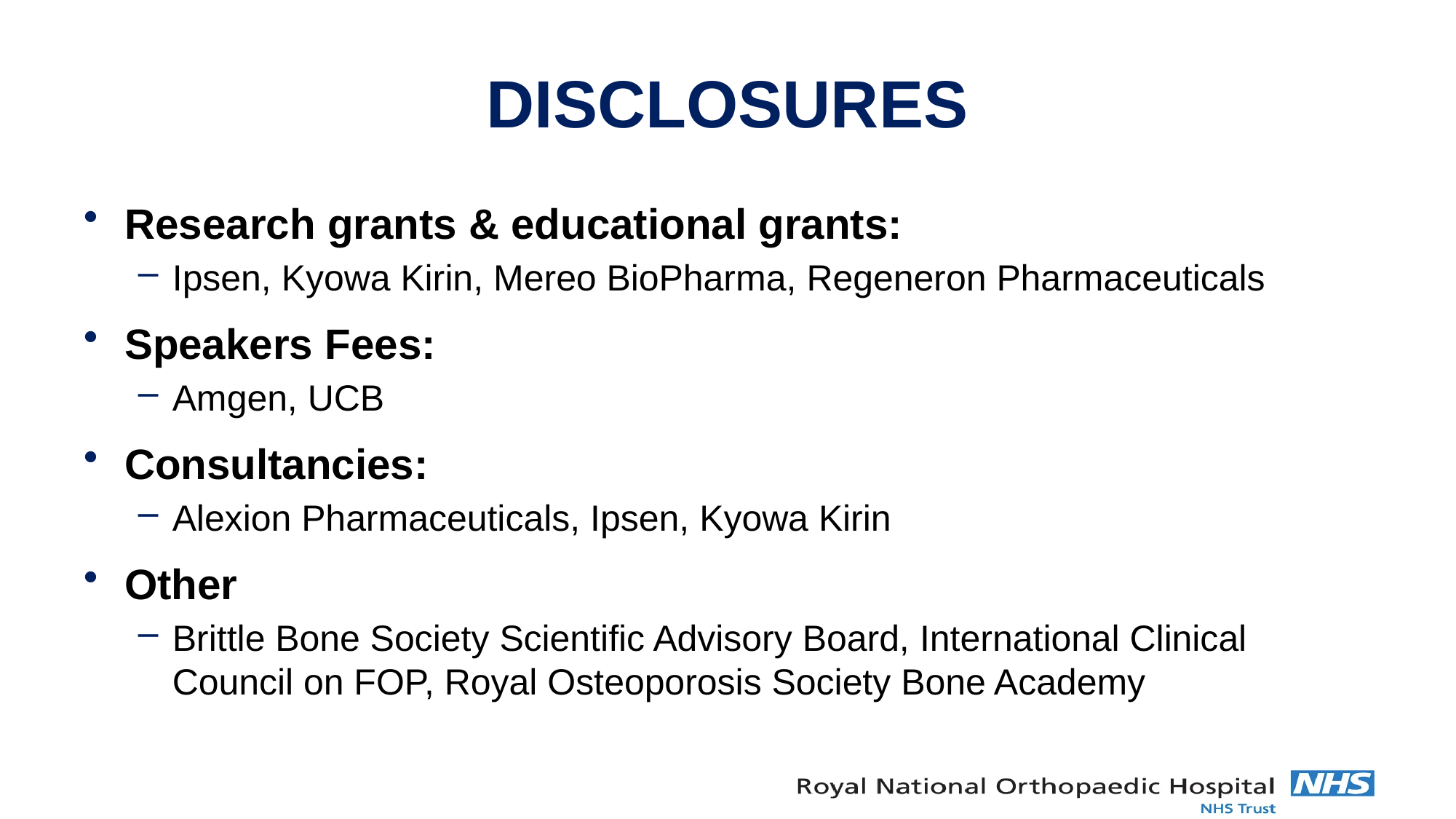

# DISCLOSURES
Research grants & educational grants:
Ipsen, Kyowa Kirin, Mereo BioPharma, Regeneron Pharmaceuticals
Speakers Fees:
Amgen, UCB
Consultancies:
Alexion Pharmaceuticals, Ipsen, Kyowa Kirin
Other
Brittle Bone Society Scientific Advisory Board, International Clinical Council on FOP, Royal Osteoporosis Society Bone Academy